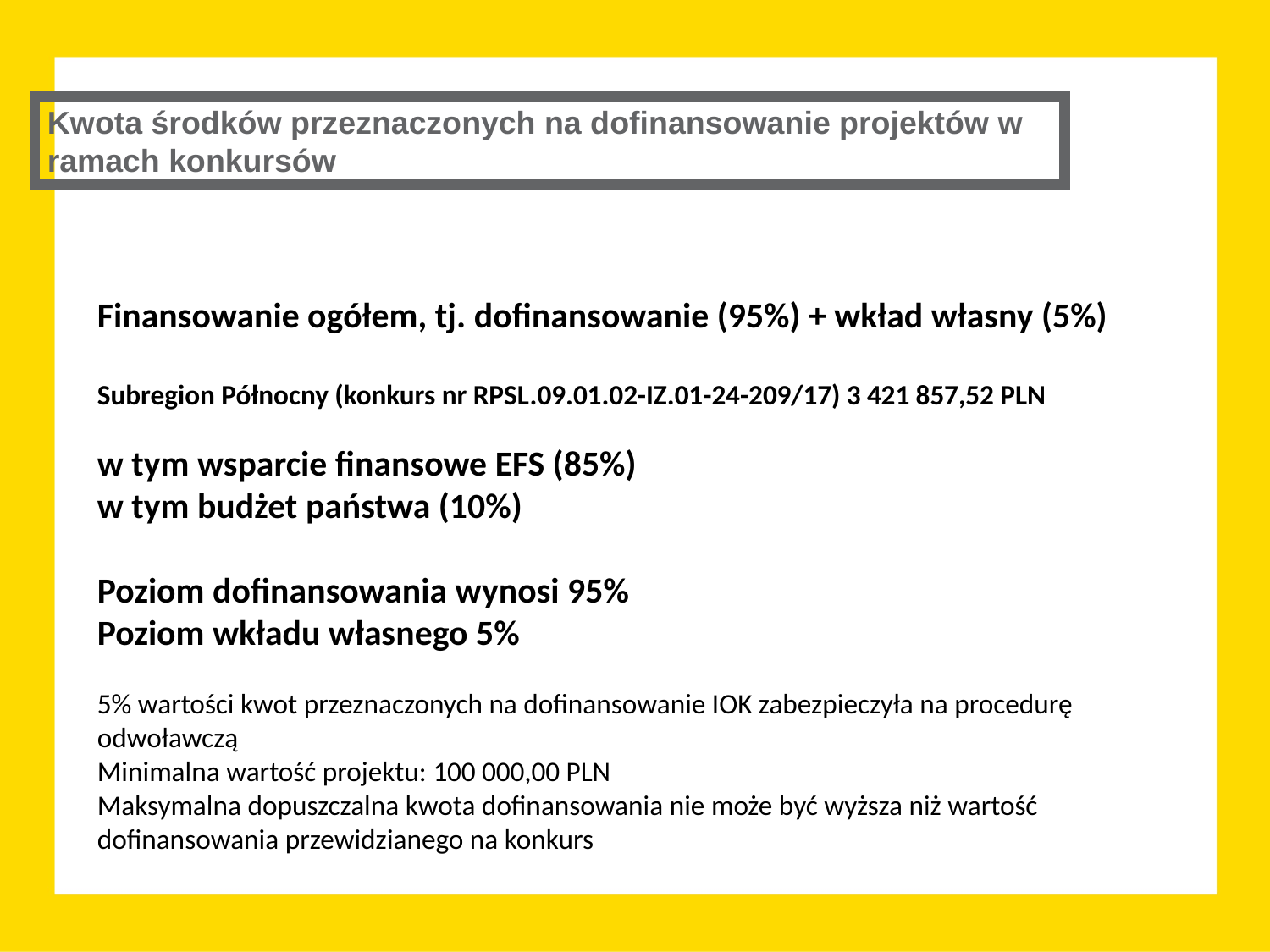

Kwota środków przeznaczonych na dofinansowanie projektów w ramach konkursów
Finansowanie ogółem, tj. dofinansowanie (95%) + wkład własny (5%)

Subregion Północny (konkurs nr RPSL.09.01.02-IZ.01-24-209/17) 3 421 857,52 PLN

w tym wsparcie finansowe EFS (85%)
w tym budżet państwa (10%)

Poziom dofinansowania wynosi 95%
Poziom wkładu własnego 5%

5% wartości kwot przeznaczonych na dofinansowanie IOK zabezpieczyła na procedurę odwoławczą
Minimalna wartość projektu: 100 000,00 PLN
Maksymalna dopuszczalna kwota dofinansowania nie może być wyższa niż wartość dofinansowania przewidzianego na konkurs